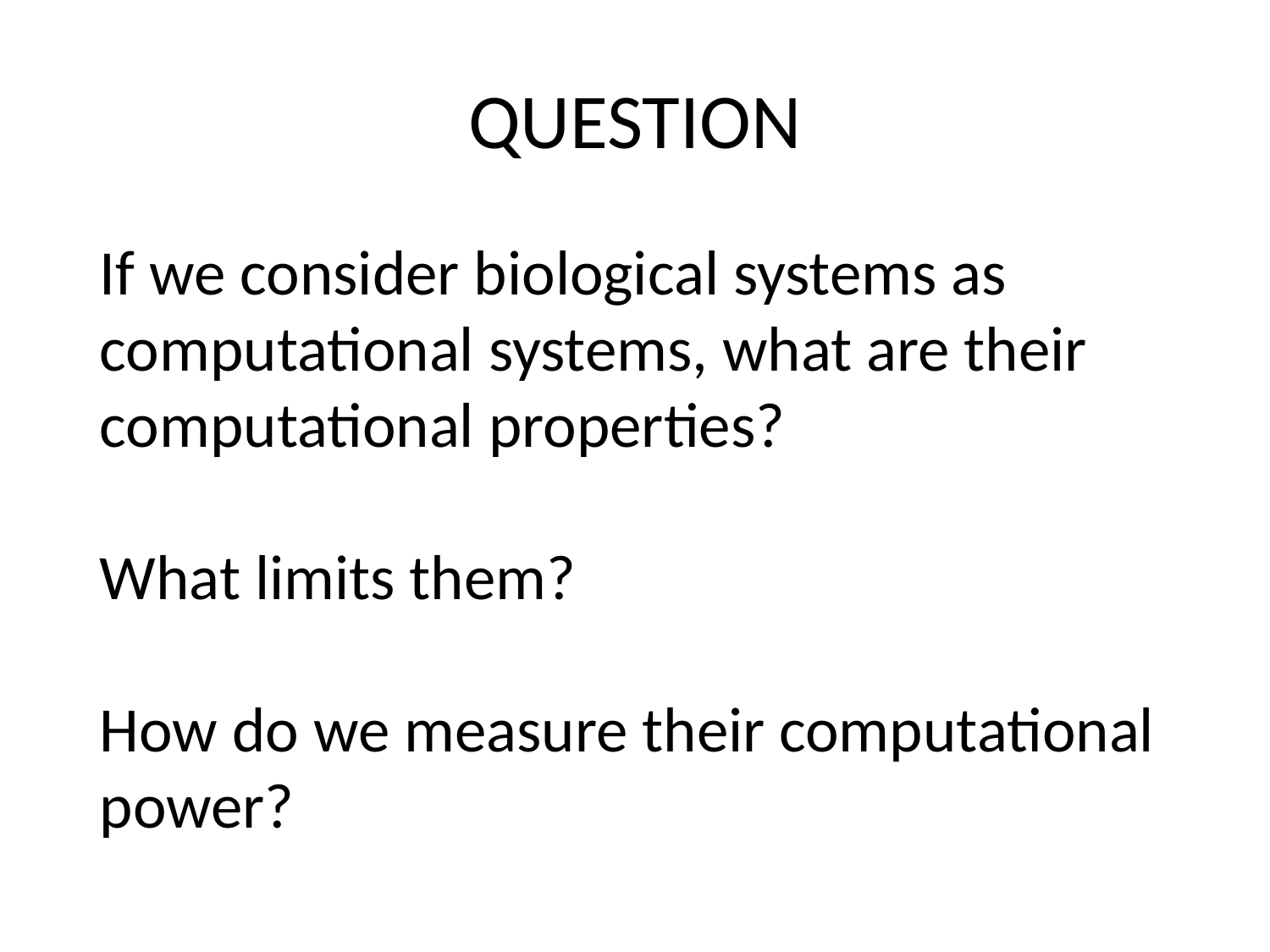

# QUESTION
If we consider biological systems as computational systems, what are their computational properties?

What limits them?

How do we measure their computational power?